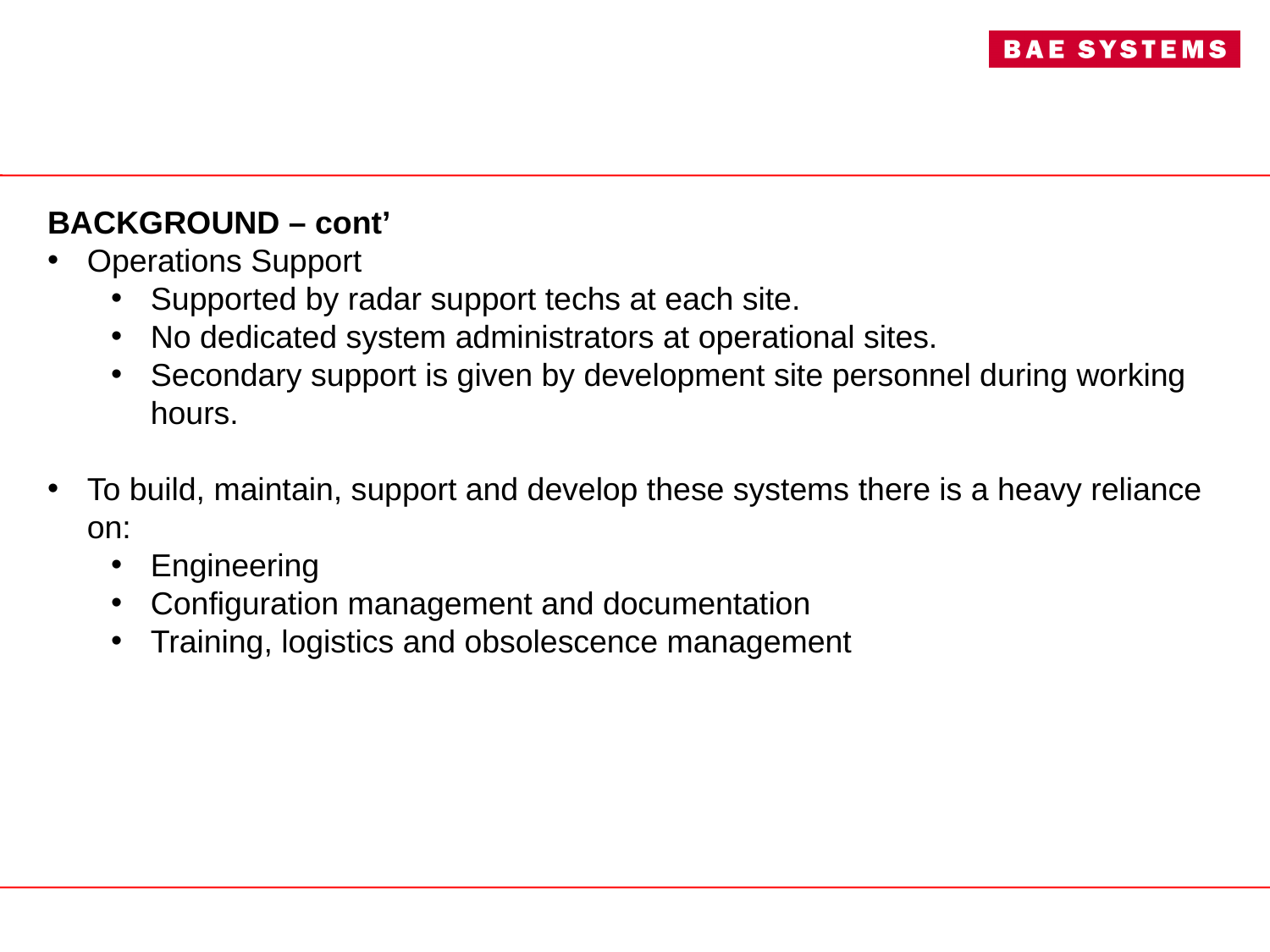

BACKGROUND – cont’
Operations Support
Supported by radar support techs at each site.
No dedicated system administrators at operational sites.
Secondary support is given by development site personnel during working hours.

To build, maintain, support and develop these systems there is a heavy reliance on:
Engineering
Configuration management and documentation
Training, logistics and obsolescence management